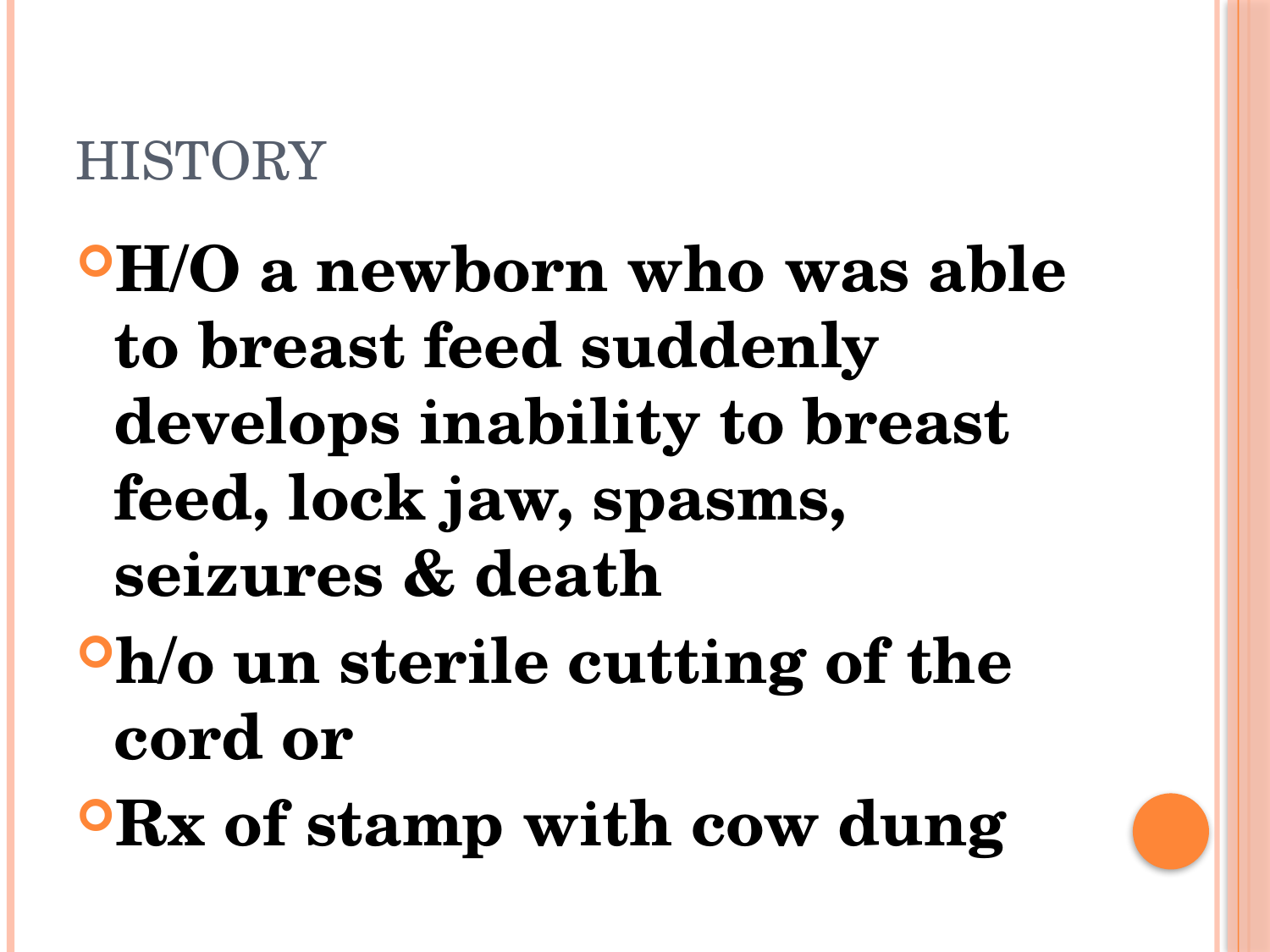

# HISTORY
H/O a newborn who was able to breast feed suddenly develops inability to breast feed, lock jaw, spasms, seizures & death
h/o un sterile cutting of the cord or
Rx of stamp with cow dung